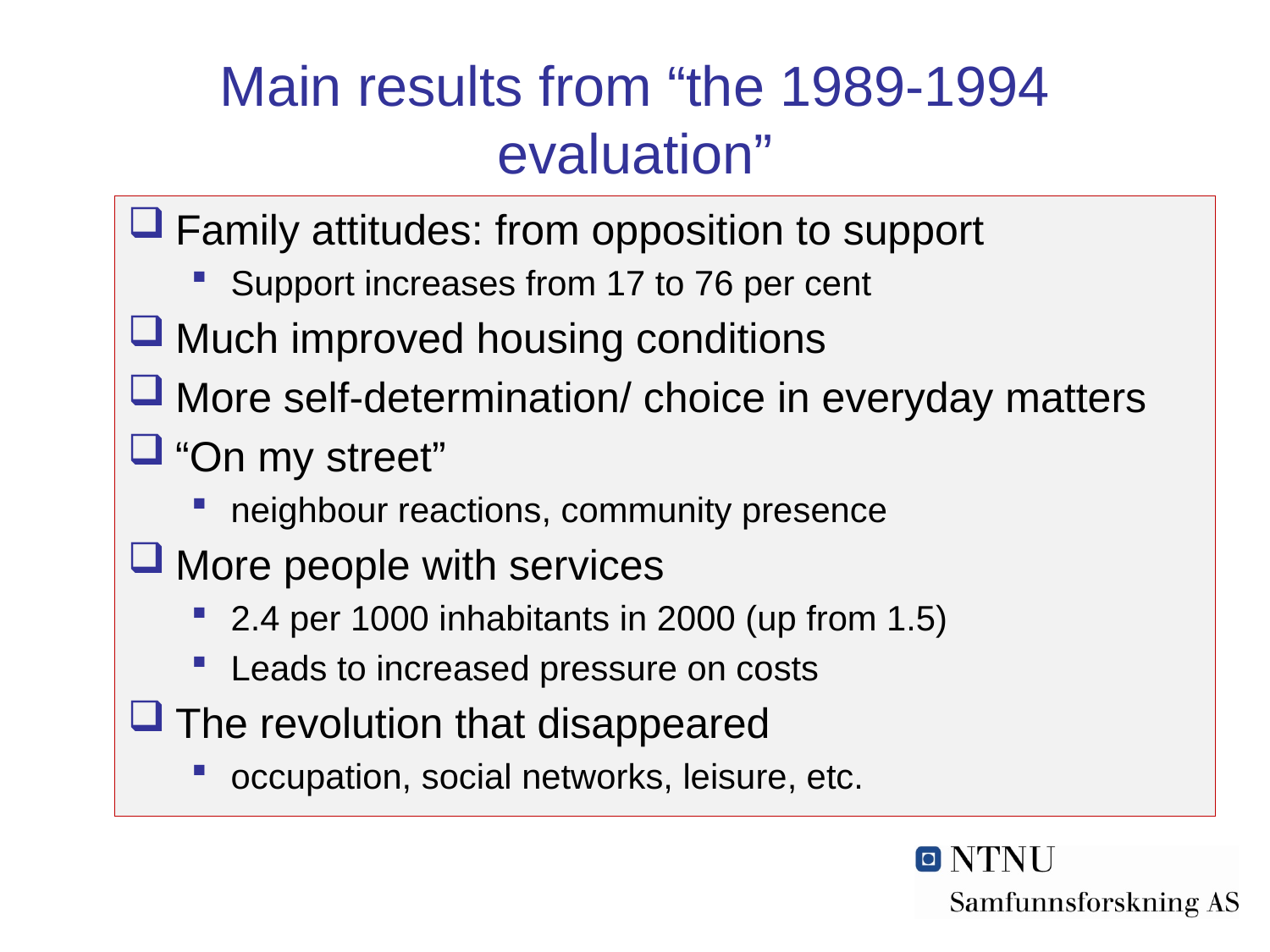

# Main results from “the 1989-1994 evaluation”
Family attitudes: from opposition to support
Support increases from 17 to 76 per cent
Much improved housing conditions
More self-determination/ choice in everyday matters
“On my street”
neighbour reactions, community presence
More people with services
2.4 per 1000 inhabitants in 2000 (up from 1.5)
Leads to increased pressure on costs
The revolution that disappeared
occupation, social networks, leisure, etc.